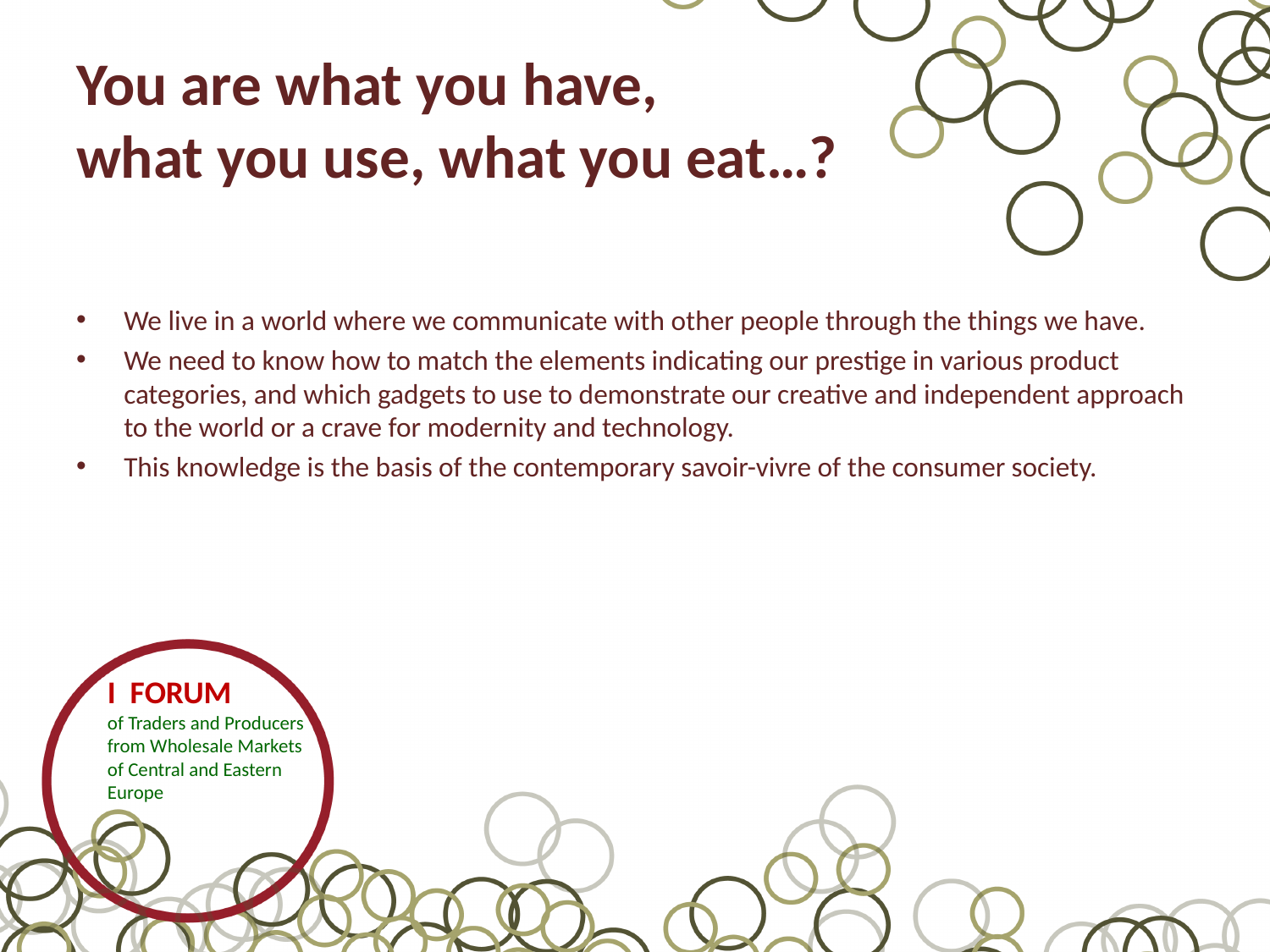

# You are what you have, what you use, what you eat…?
We live in a world where we communicate with other people through the things we have.
We need to know how to match the elements indicating our prestige in various product categories, and which gadgets to use to demonstrate our creative and independent approach to the world or a crave for modernity and technology.
This knowledge is the basis of the contemporary savoir-vivre of the consumer society.
I  FORUM
of Traders and Producers
from Wholesale Markets of Central and Eastern Europe